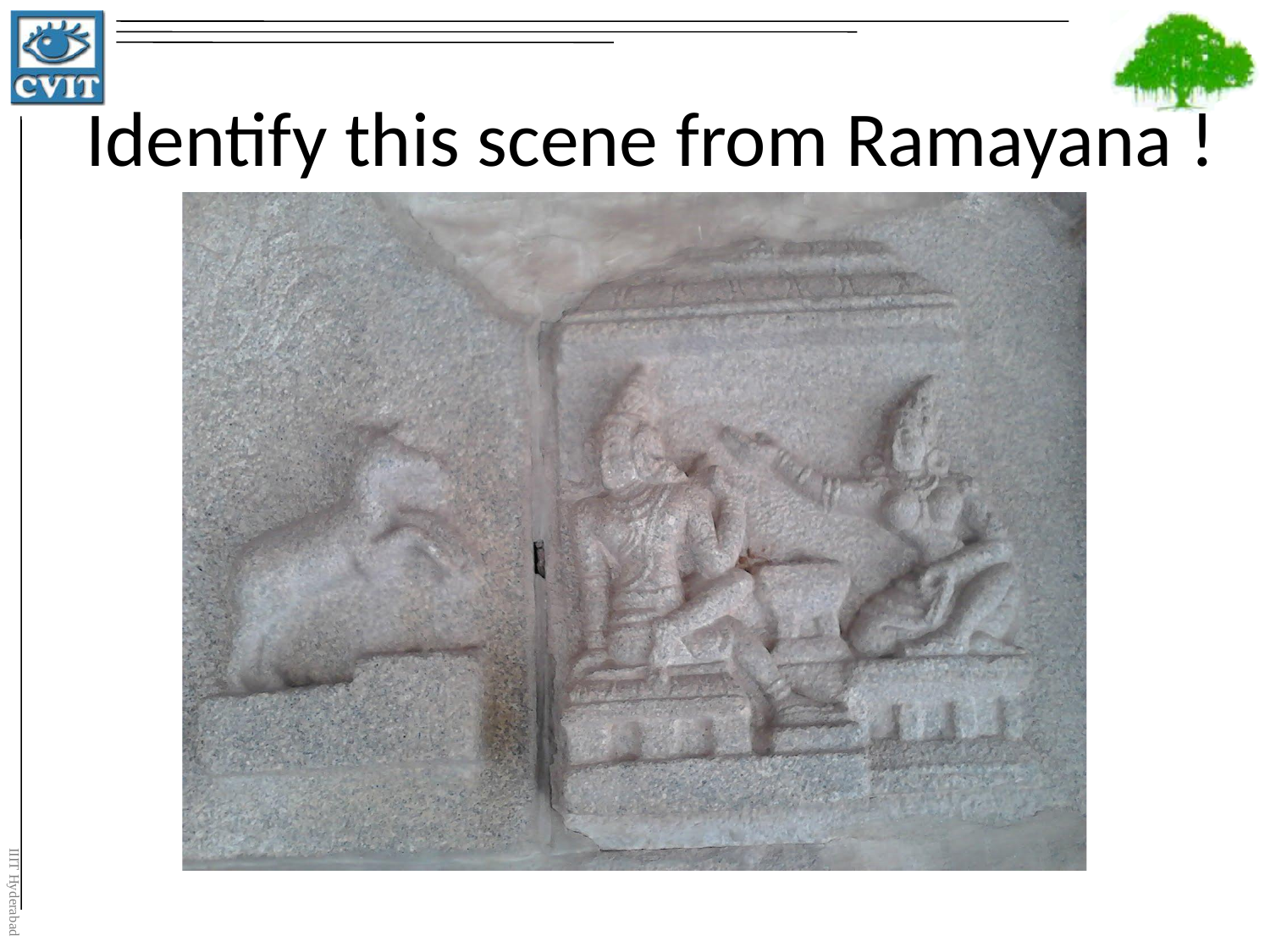

# Identify this scene from Ramayana !